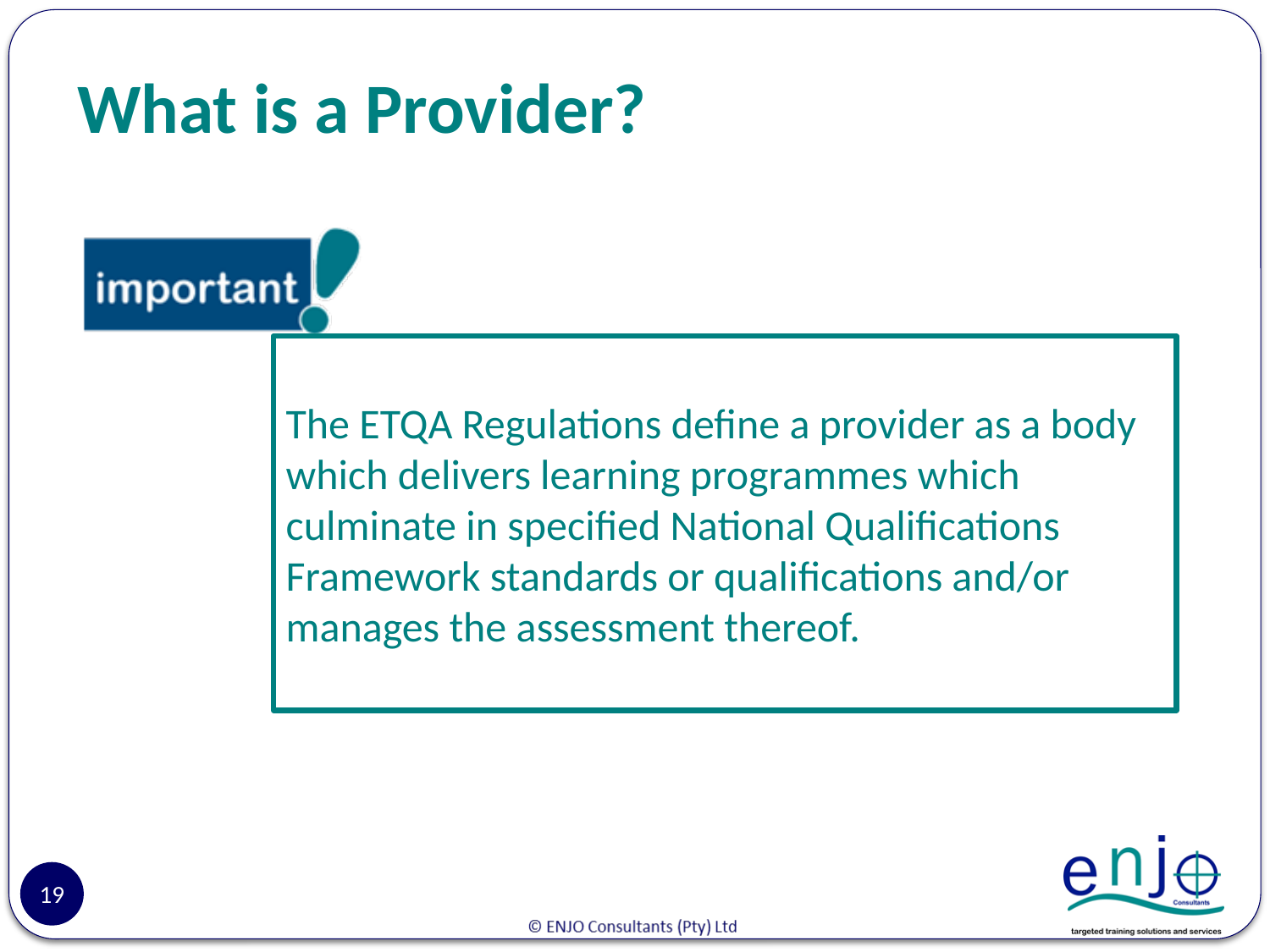

# What is a Provider?
The ETQA Regulations define a provider as a body which delivers learning programmes which culminate in specified National Qualifications Framework standards or qualifications and/or manages the assessment thereof.
19